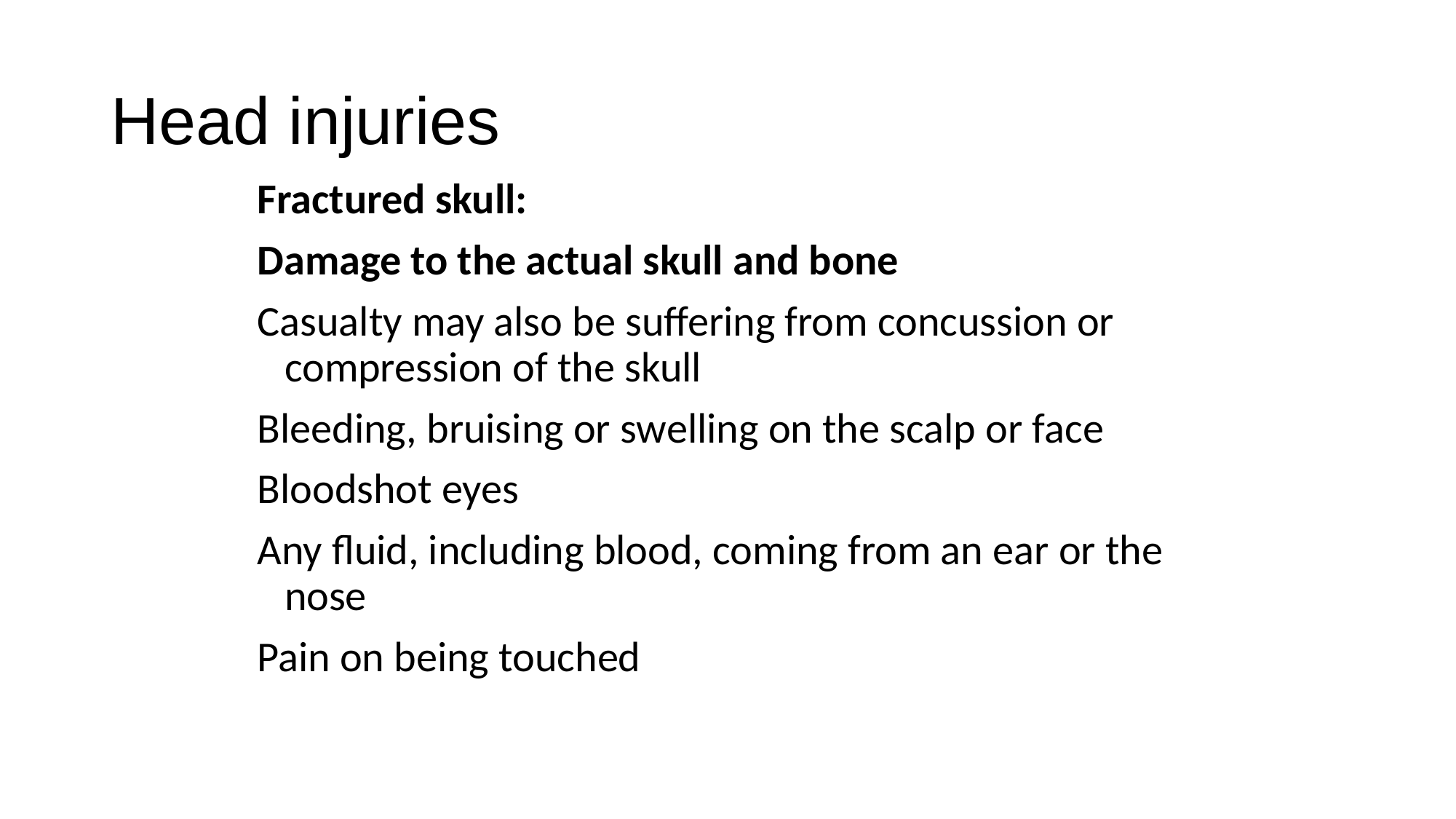

# Head injuries
Fractured skull:
Damage to the actual skull and bone
Casualty may also be suffering from concussion or compression of the skull
Bleeding, bruising or swelling on the scalp or face
Bloodshot eyes
Any fluid, including blood, coming from an ear or the nose
Pain on being touched